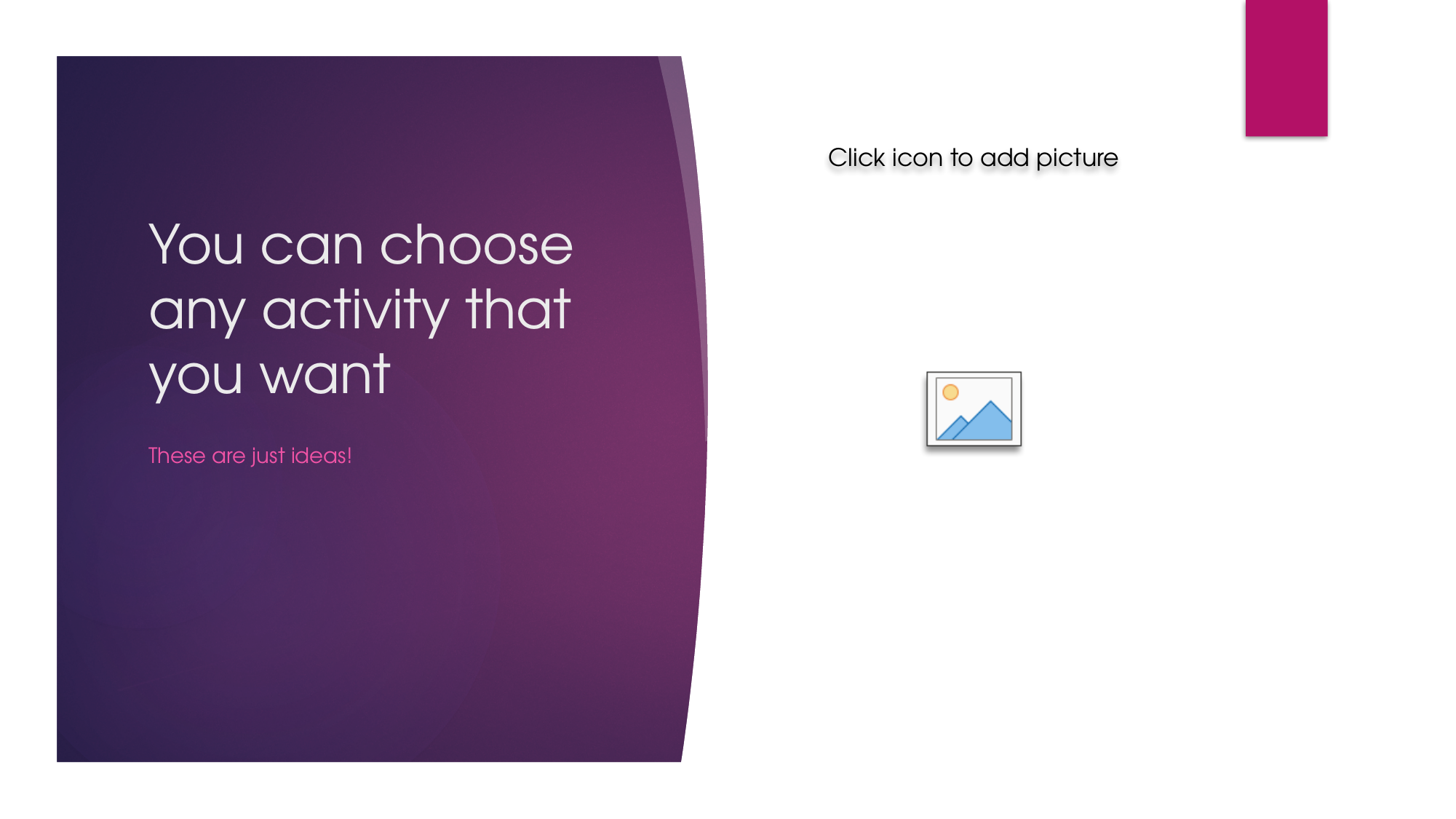

# You can choose any activity that you want
These are just ideas!